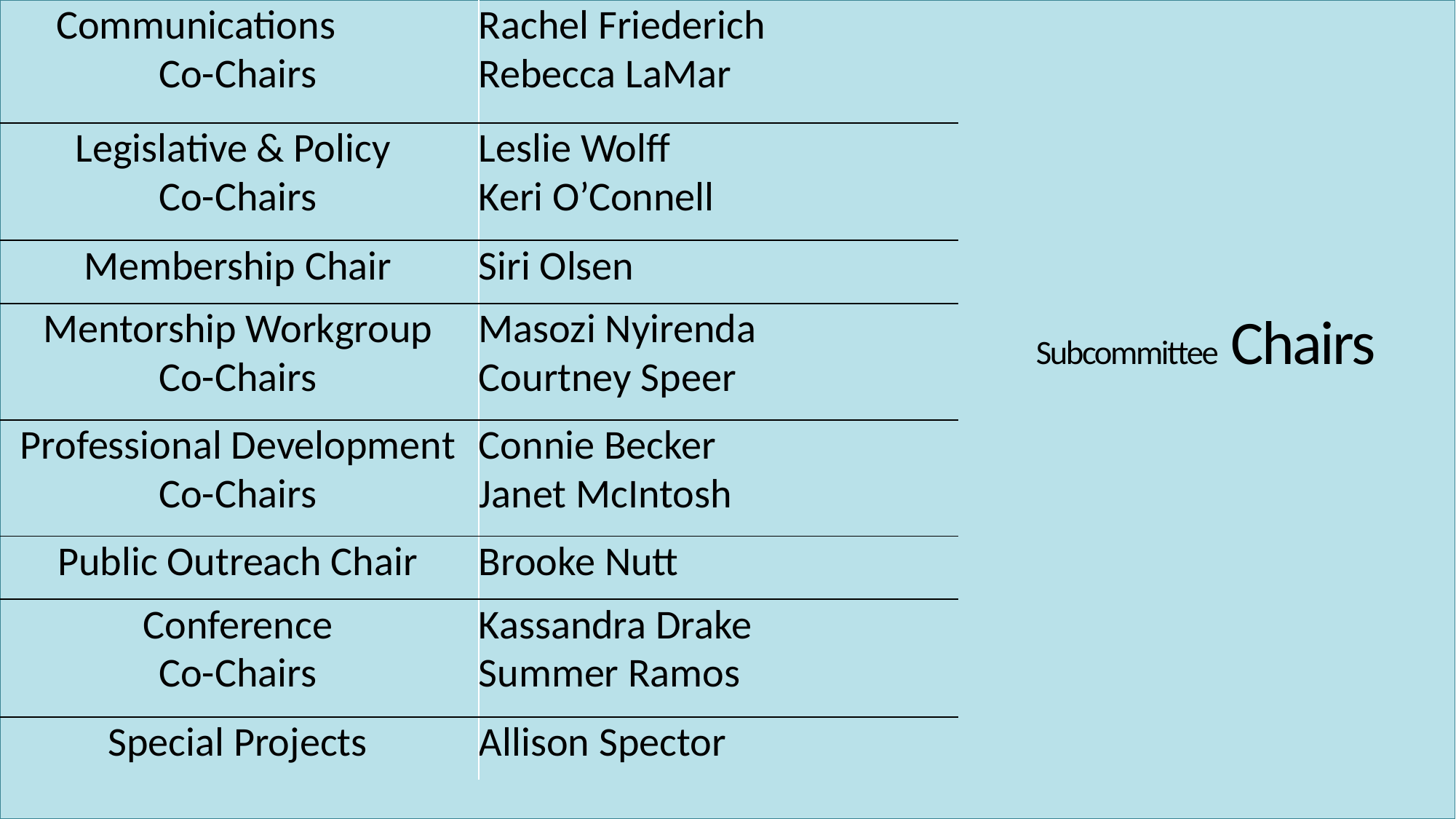

| Communications Co-Chairs | Rachel Friederich Rebecca LaMar |
| --- | --- |
| Legislative & Policy Co-Chairs | Leslie Wolff Keri O’Connell |
| Membership Chair | Siri Olsen |
| Mentorship Workgroup Co-Chairs | Masozi Nyirenda Courtney Speer |
| Professional Development Co-Chairs | Connie Becker Janet McIntosh |
| Public Outreach Chair | Brooke Nutt |
| Conference Co-Chairs | Kassandra Drake Summer Ramos |
| Special Projects | Allison Spector |
# Subcommittee Chairs